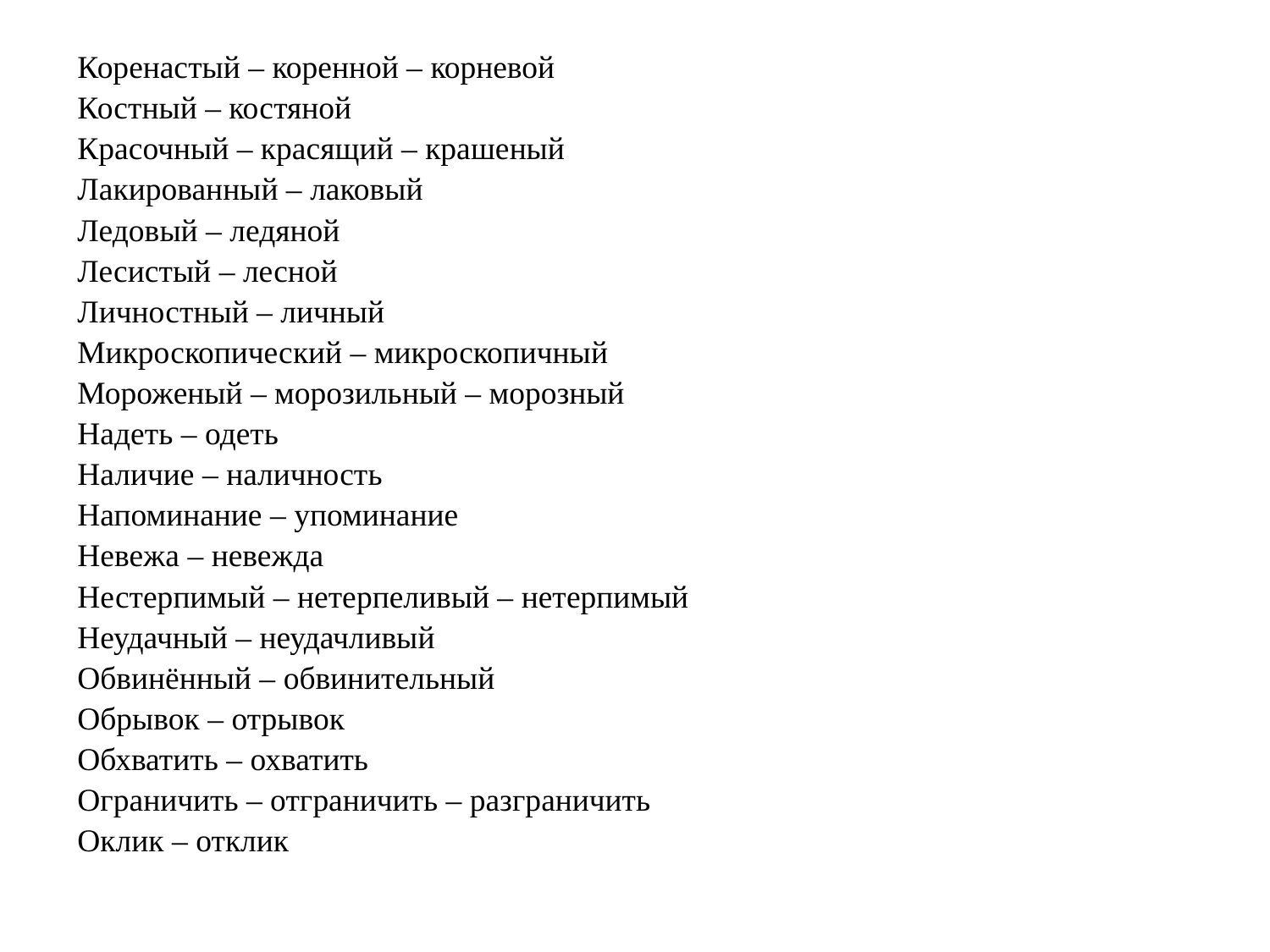

Коренастый – коренной – корневой
Костный – костяной
Красочный – красящий – крашеный
Лакированный – лаковый
Ледовый – ледяной
Лесистый – лесной
Личностный – личный
Микроскопический – микроскопичный
Мороженый – морозильный – морозный
Надеть – одеть
Наличие – наличность
Напоминание – упоминание
Невежа – невежда
Нестерпимый – нетерпеливый – нетерпимый
Неудачный – неудачливый
Обвинённый – обвинительный
Обрывок – отрывок
Обхватить – охватить
Ограничить – отграничить – разграничить
Оклик – отклик